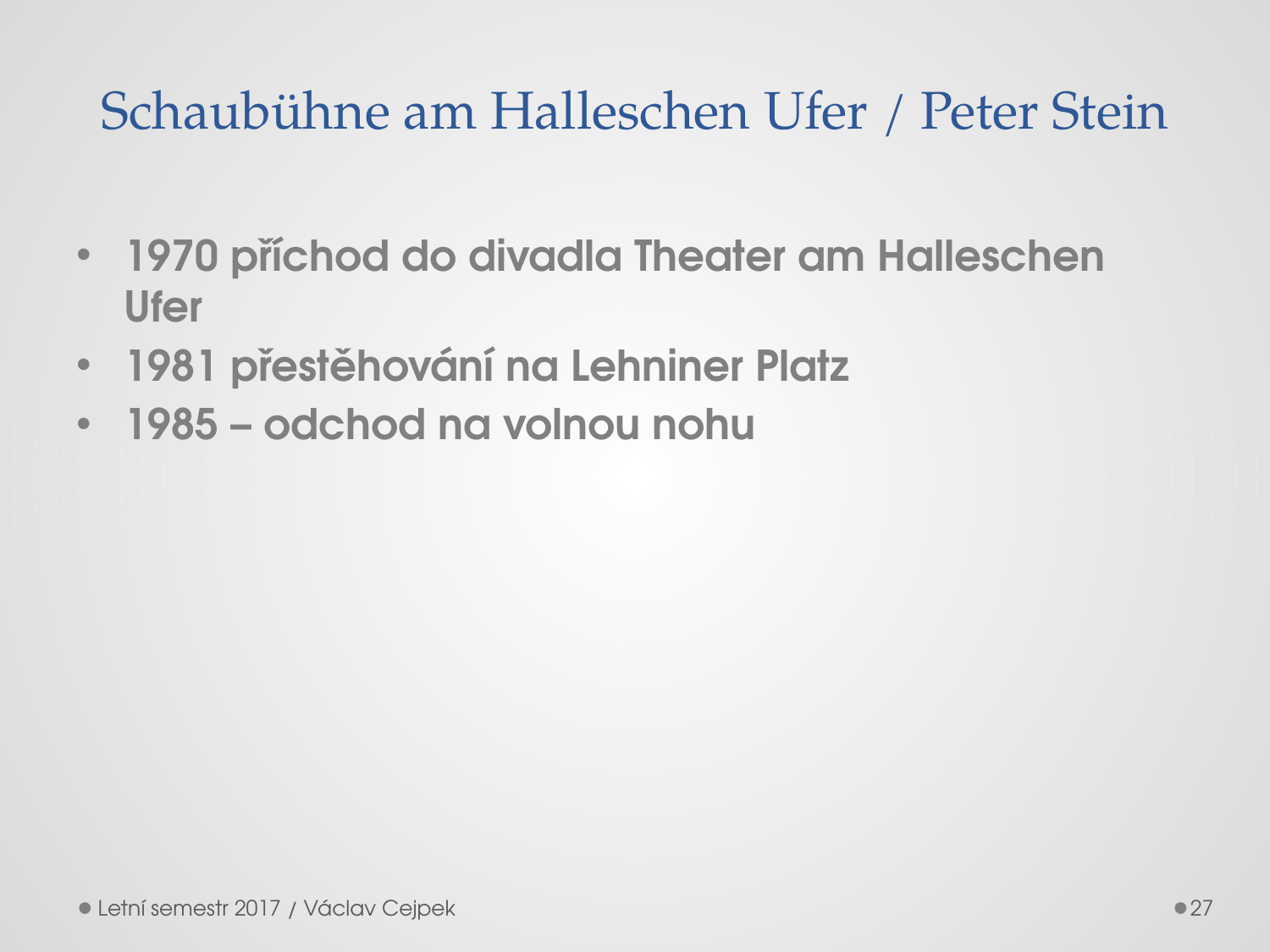

# Schaubühne am Halleschen Ufer / Peter Stein
1970 příchod do divadla Theater am Halleschen Ufer
1981 přestěhování na Lehniner Platz
1985 – odchod na volnou nohu
Letní semestr 2017 / Václav Cejpek
27